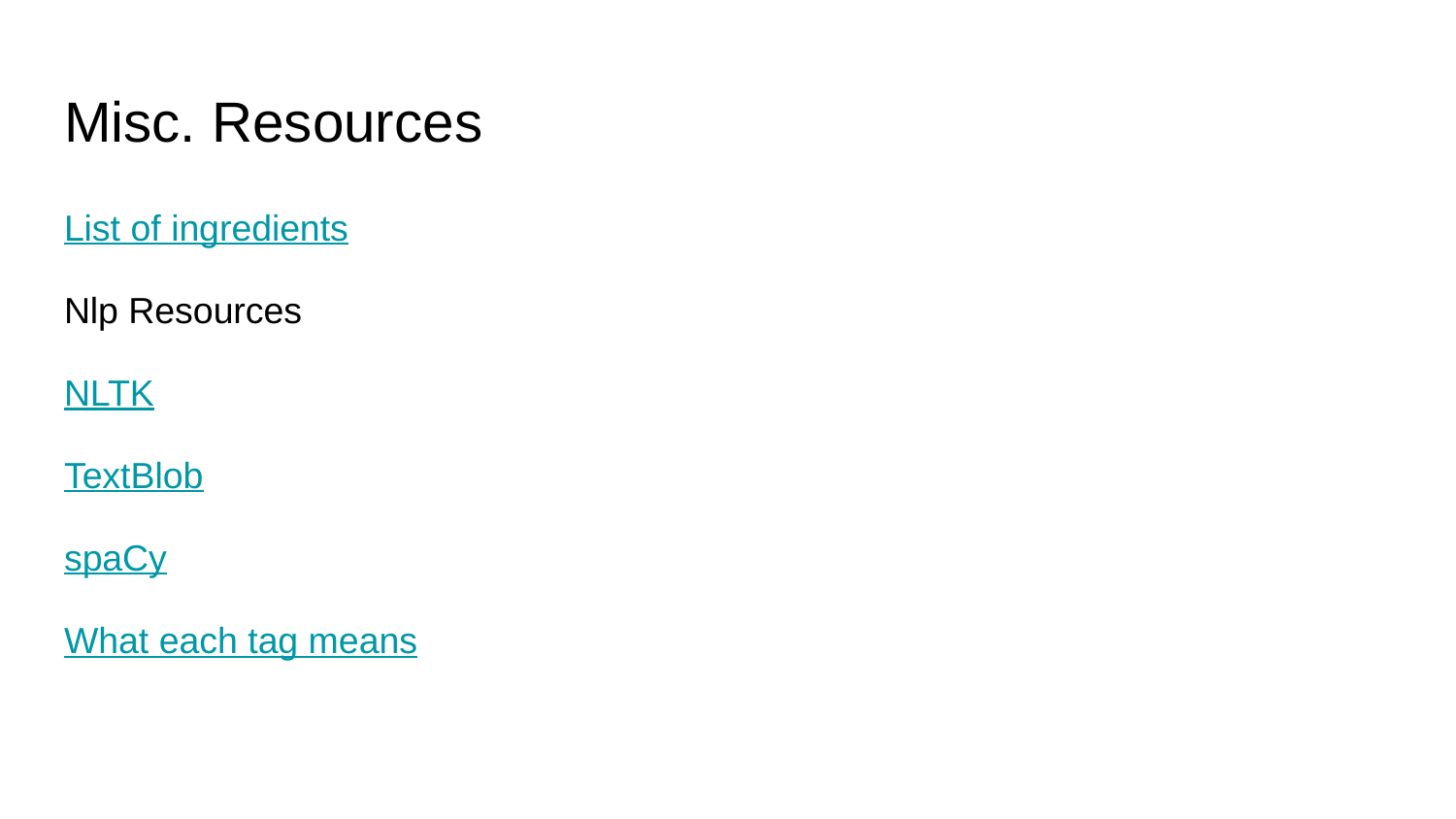

# Misc. Resources
List of ingredients
Nlp Resources
NLTK
TextBlob
spaCy
What each tag means